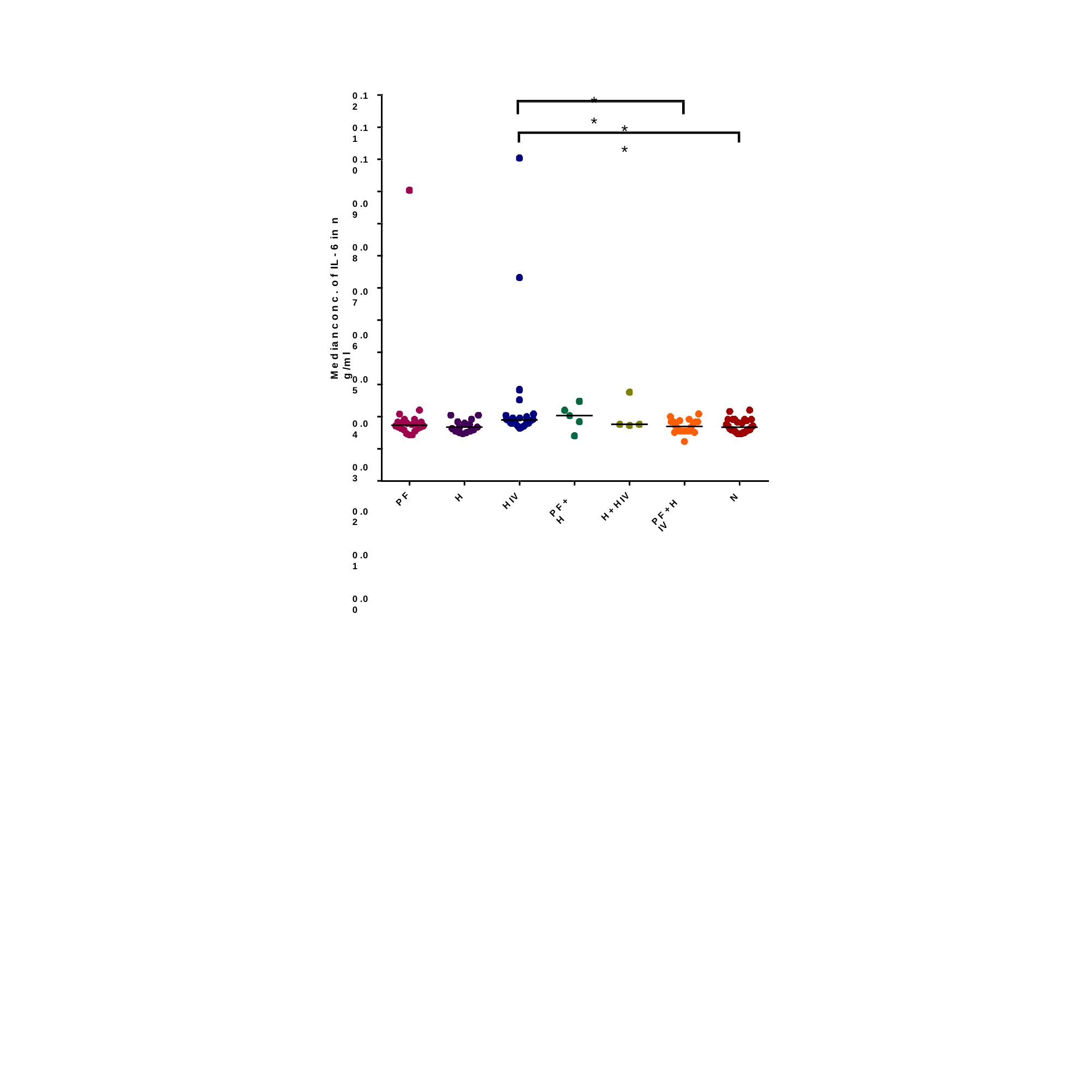

0 .1 2
* *

* *
0 .1 1

0 .1 0

0 .0 9

0 .0 8

0 .0 7

0 .0 6

0 .0 5

0 .0 4

0 .0 3

0 .0 2

0 .0 1

0 .0 0

M e d ia n c o n c . o f IL - 6 in n g /m l

H
N
P F
H IV
P F + H
H + H IV
P F + H IV